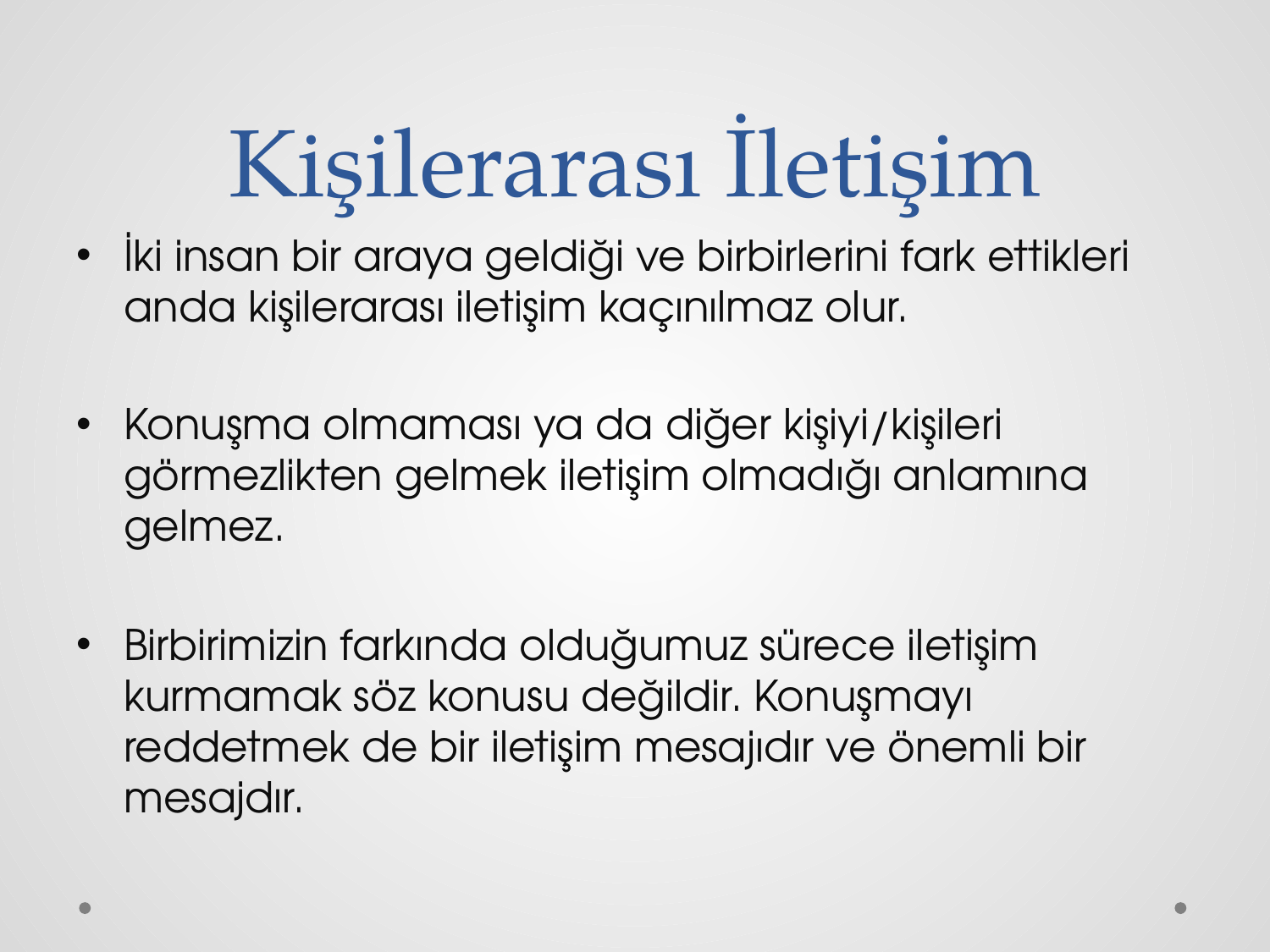

# Kişilerarası İletişim
İki insan bir araya geldiği ve birbirlerini fark ettikleri anda kişilerarası iletişim kaçınılmaz olur.

Konuşma olmaması ya da diğer kişiyi/kişileri görmezlikten gelmek iletişim olmadığı anlamına gelmez.

Birbirimizin farkında olduğumuz sürece iletişim kurmamak söz konusu değildir. Konuşmayı reddetmek de bir iletişim mesajıdır ve önemli bir mesajdır.